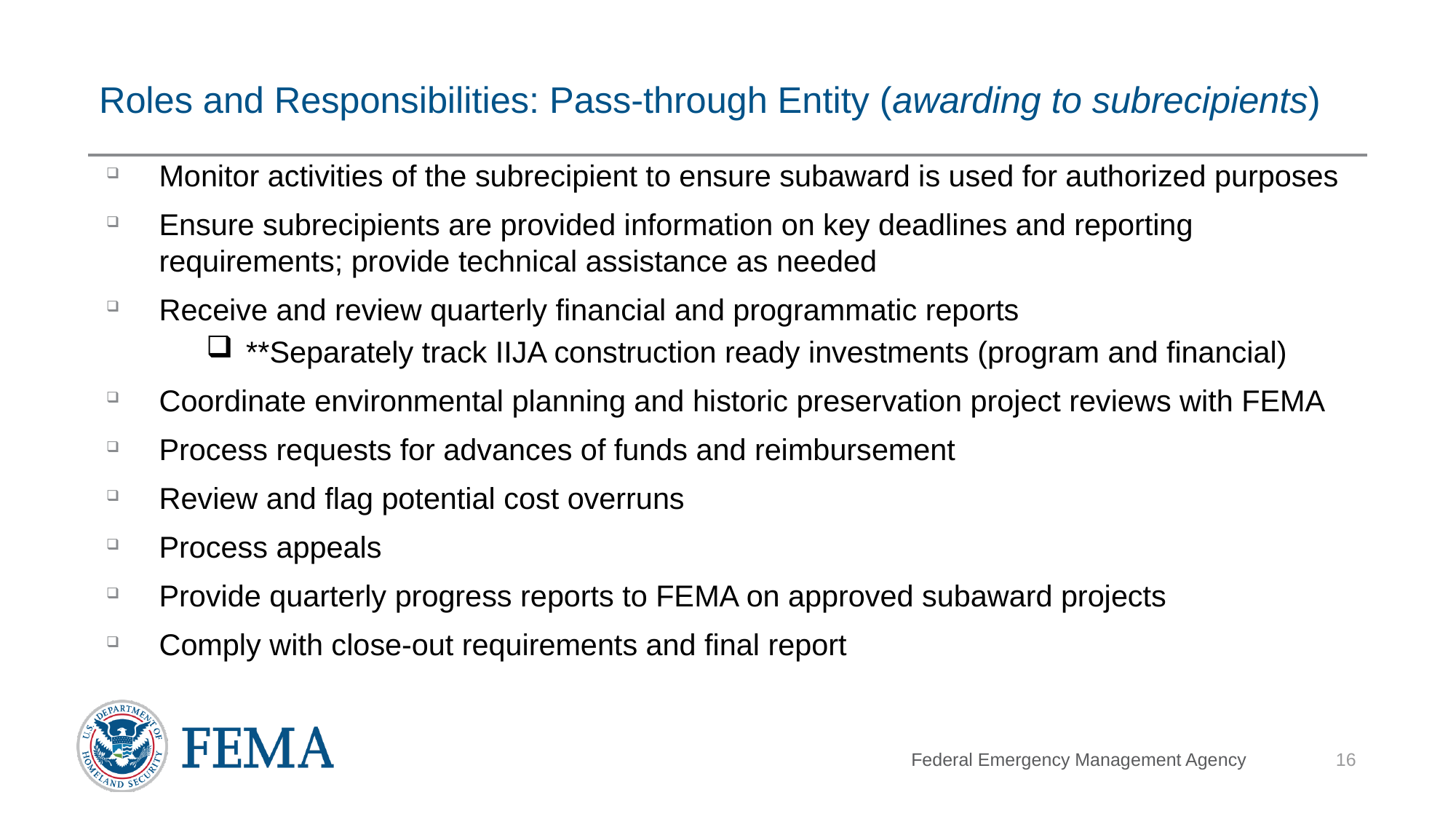

# Roles and Responsibilities: Pass-through Entity (awarding to subrecipients)
Monitor activities of the subrecipient to ensure subaward is used for authorized purposes
Ensure subrecipients are provided information on key deadlines and reporting requirements; provide technical assistance as needed
Receive and review quarterly financial and programmatic reports
**Separately track IIJA construction ready investments (program and financial)
Coordinate environmental planning and historic preservation project reviews with FEMA
Process requests for advances of funds and reimbursement
Review and flag potential cost overruns
Process appeals
Provide quarterly progress reports to FEMA on approved subaward projects
Comply with close-out requirements and final report
16